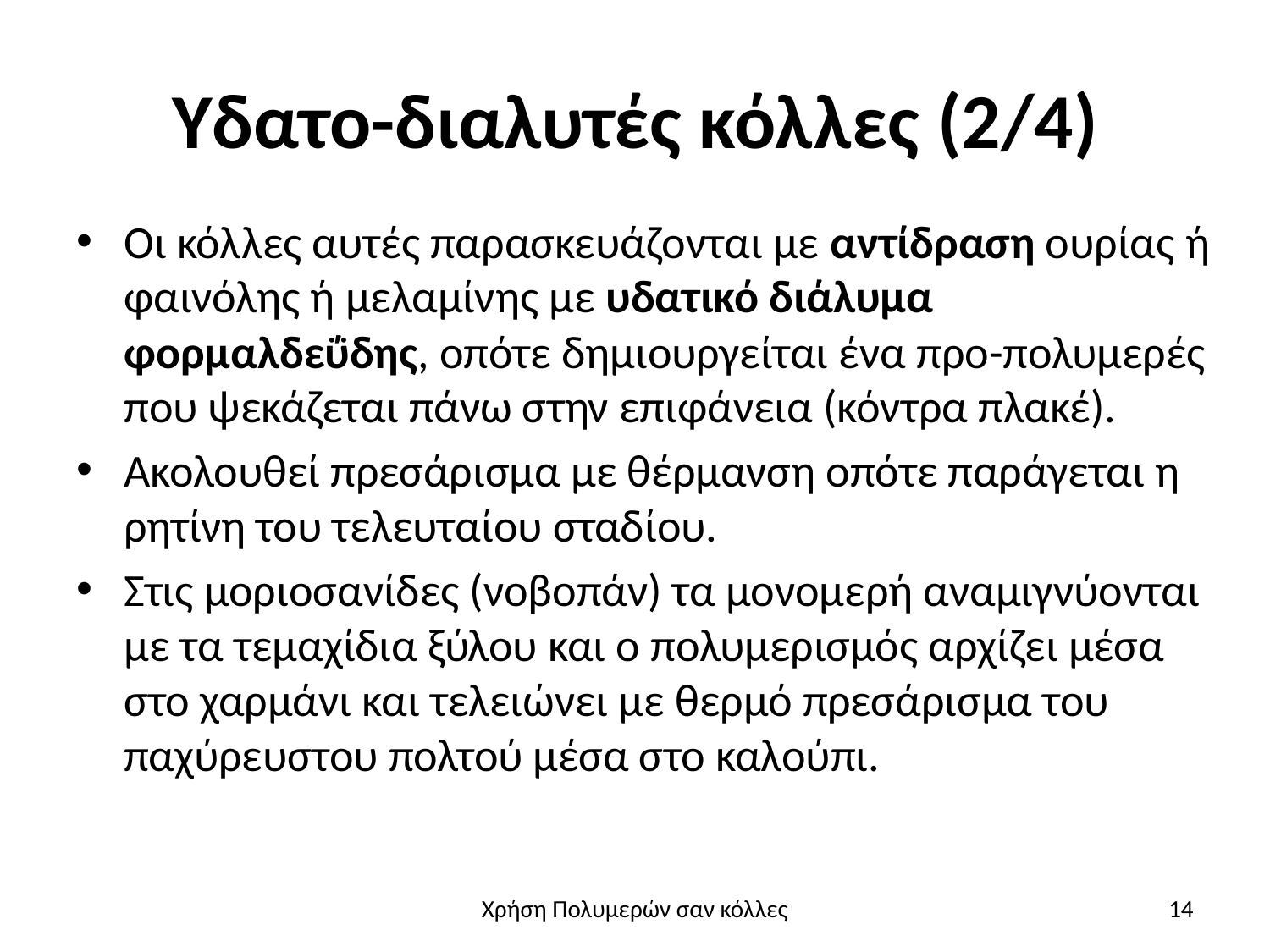

# Υδατο-διαλυτές κόλλες (2/4)
Οι κόλλες αυτές παρασκευάζονται με αντίδραση ουρίας ή φαινόλης ή μελαμίνης με υδατικό διάλυμα φορμαλδεΰδης, οπότε δημιουργείται ένα προ-πολυμερές που ψεκάζεται πάνω στην επιφάνεια (κόντρα πλακέ).
Ακολουθεί πρεσάρισμα με θέρμανση οπότε παράγεται η ρητίνη του τελευταίου σταδίου.
Στις μοριοσανίδες (νοβοπάν) τα μονομερή αναμιγνύονται με τα τεμαχίδια ξύλου και ο πολυμερισμός αρχίζει μέσα στο χαρμάνι και τελειώνει με θερμό πρεσάρισμα του παχύρευστου πολτού μέσα στο καλούπι.

Χρήση Πολυμερών σαν κόλλες
14